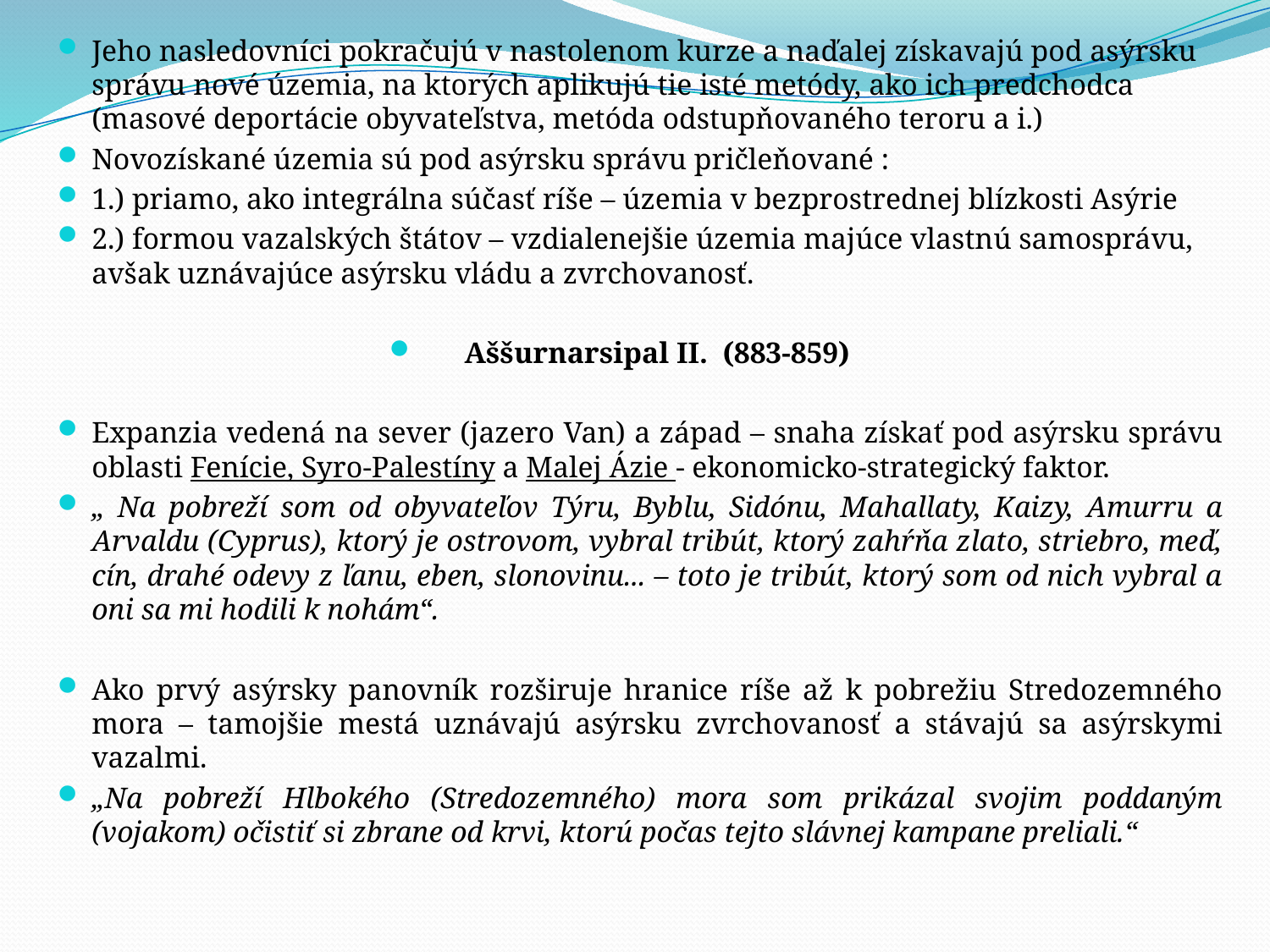

Jeho nasledovníci pokračujú v nastolenom kurze a naďalej získavajú pod asýrsku správu nové územia, na ktorých aplikujú tie isté metódy, ako ich predchodca  (masové deportácie obyvateľstva, metóda odstupňovaného teroru a i.)
Novozískané územia sú pod asýrsku správu pričleňované :
1.) priamo, ako integrálna súčasť ríše – územia v bezprostrednej blízkosti Asýrie
2.) formou vazalských štátov – vzdialenejšie územia majúce vlastnú samosprávu, avšak uznávajúce asýrsku vládu a zvrchovanosť.

Aššurnarsipal II.  (883-859)

Expanzia vedená na sever (jazero Van) a západ – snaha získať pod asýrsku správu oblasti Fenície, Syro-Palestíny a Malej Ázie - ekonomicko-strategický faktor.
„ Na pobreží som od obyvateľov Týru, Byblu, Sidónu, Mahallaty, Kaizy, Amurru a Arvaldu (Cyprus), ktorý je ostrovom, vybral tribút, ktorý zahŕňa zlato, striebro, meď, cín, drahé odevy z ľanu, eben, slonovinu... – toto je tribút, ktorý som od nich vybral a oni sa mi hodili k nohám“.

Ako prvý asýrsky panovník rozširuje hranice ríše až k pobrežiu Stredozemného mora – tamojšie mestá uznávajú asýrsku zvrchovanosť a stávajú sa asýrskymi vazalmi.
„Na pobreží Hlbokého (Stredozemného) mora som prikázal svojim poddaným (vojakom) očistiť si zbrane od krvi, ktorú počas tejto slávnej kampane preliali.“